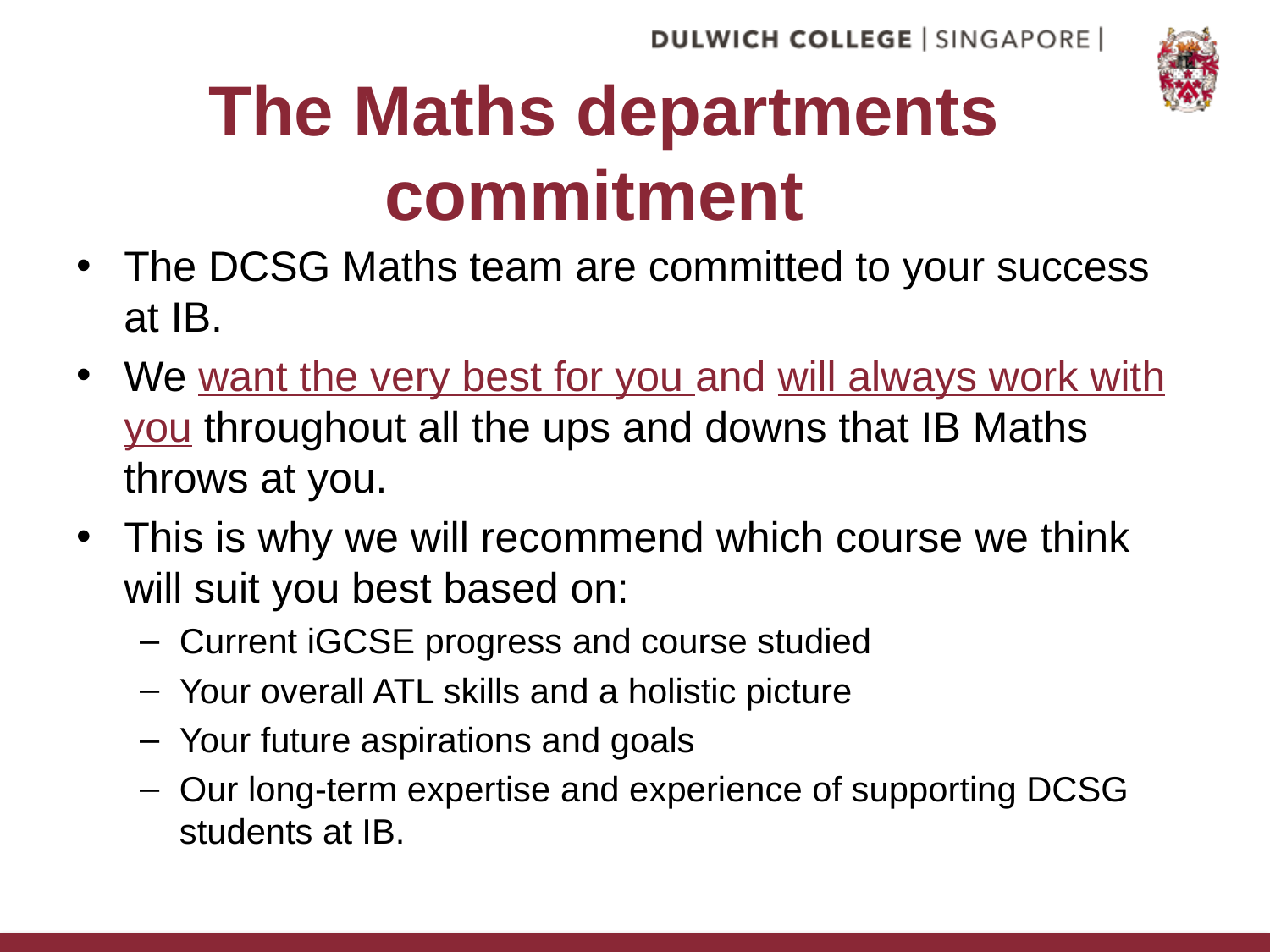

# The Maths departments commitment
The DCSG Maths team are committed to your success at IB.
We want the very best for you and will always work with you throughout all the ups and downs that IB Maths throws at you.
This is why we will recommend which course we think will suit you best based on:
Current iGCSE progress and course studied
Your overall ATL skills and a holistic picture
Your future aspirations and goals
Our long-term expertise and experience of supporting DCSG students at IB.